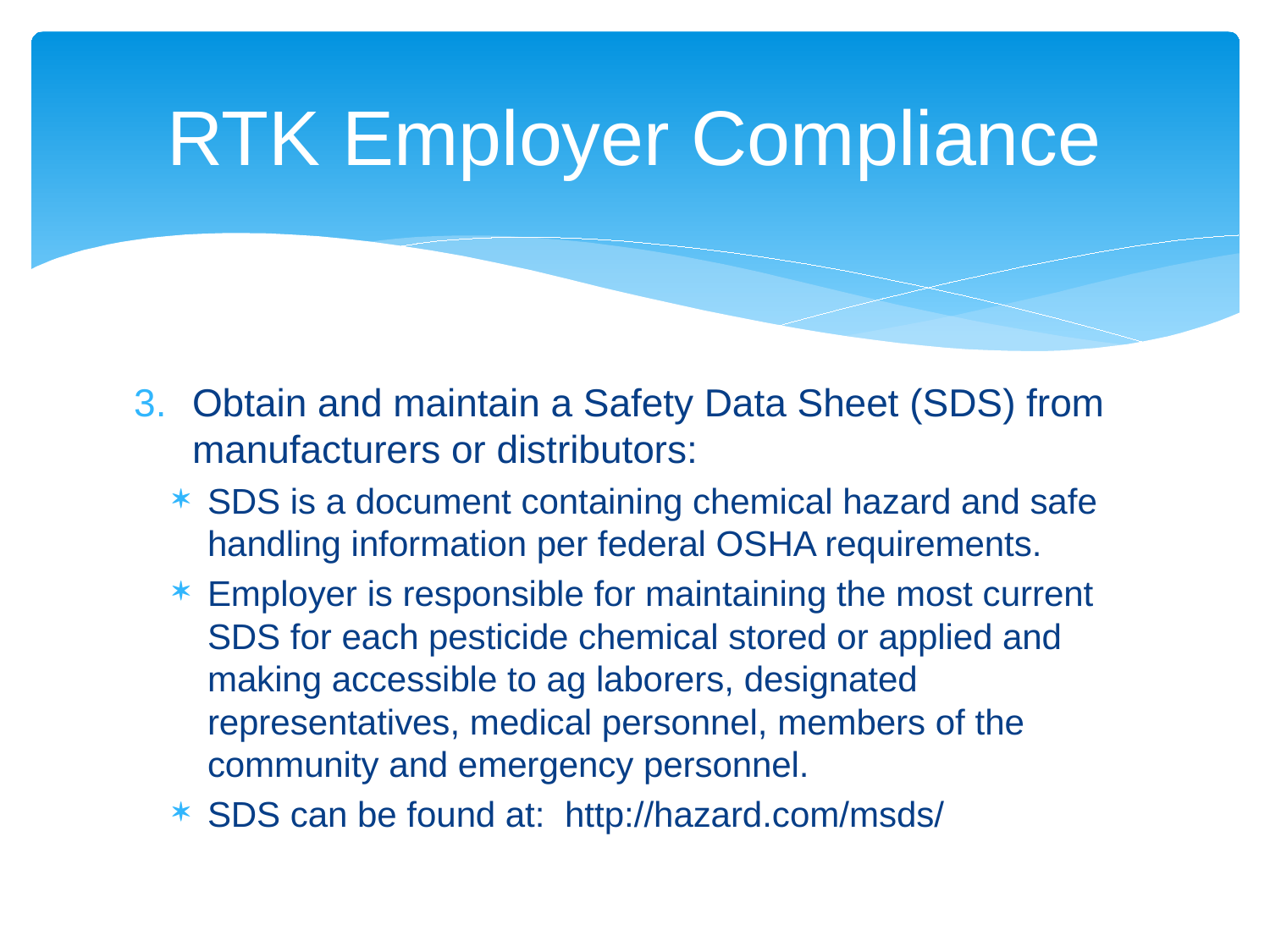

# RTK Employer Compliance
Obtain and maintain a Safety Data Sheet (SDS) from manufacturers or distributors:
SDS is a document containing chemical hazard and safe handling information per federal OSHA requirements.
Employer is responsible for maintaining the most current SDS for each pesticide chemical stored or applied and making accessible to ag laborers, designated representatives, medical personnel, members of the community and emergency personnel.
SDS can be found at:  http://hazard.com/msds/